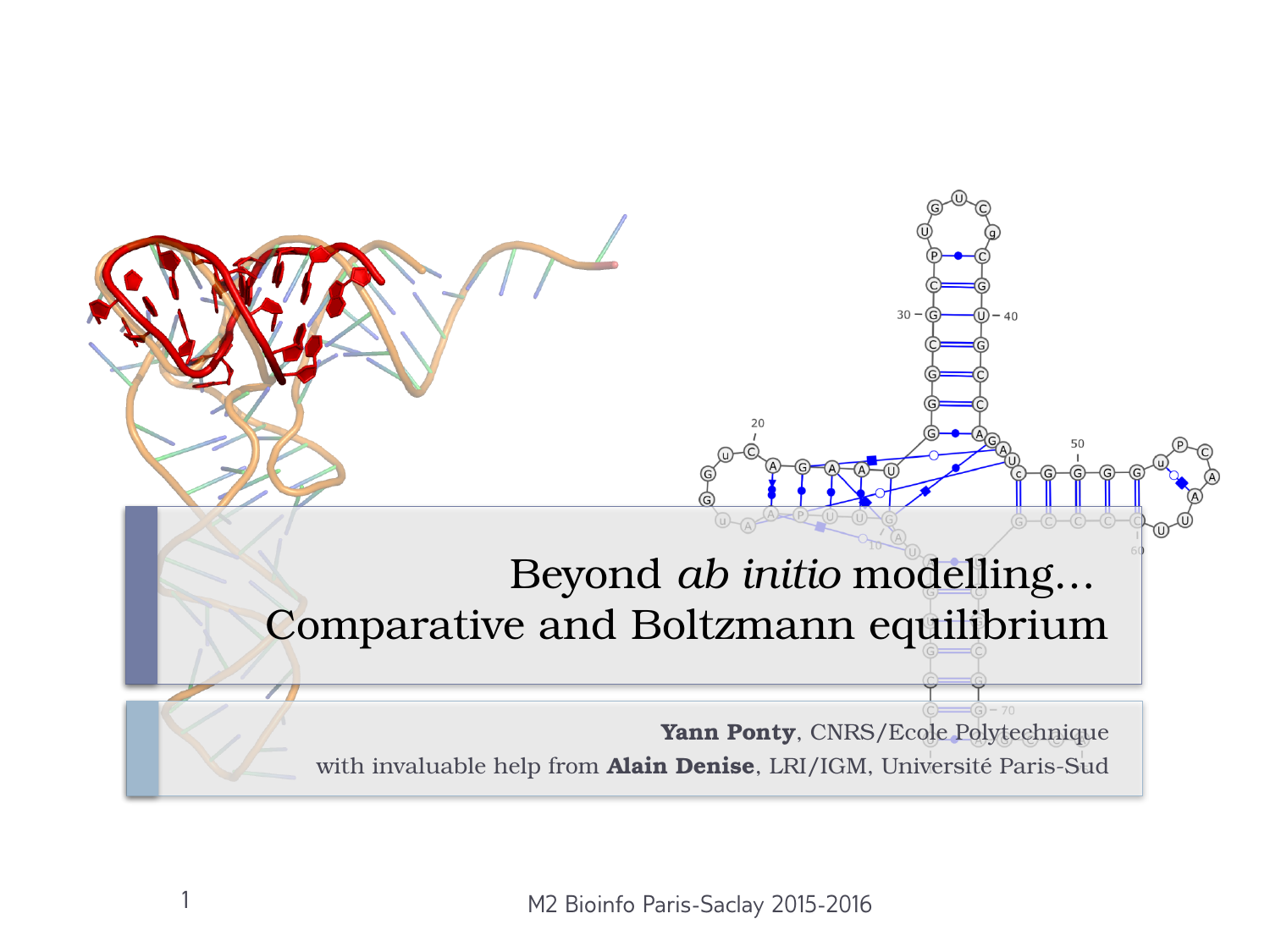

# Beyond ab initio modelling… Comparative and Boltzmann equilibrium
Yann Ponty, CNRS/Ecole Polytechnique
with invaluable help from Alain Denise, LRI/IGM, Université Paris-Sud
1
M2 Bioinfo Paris-Saclay 2015-2016